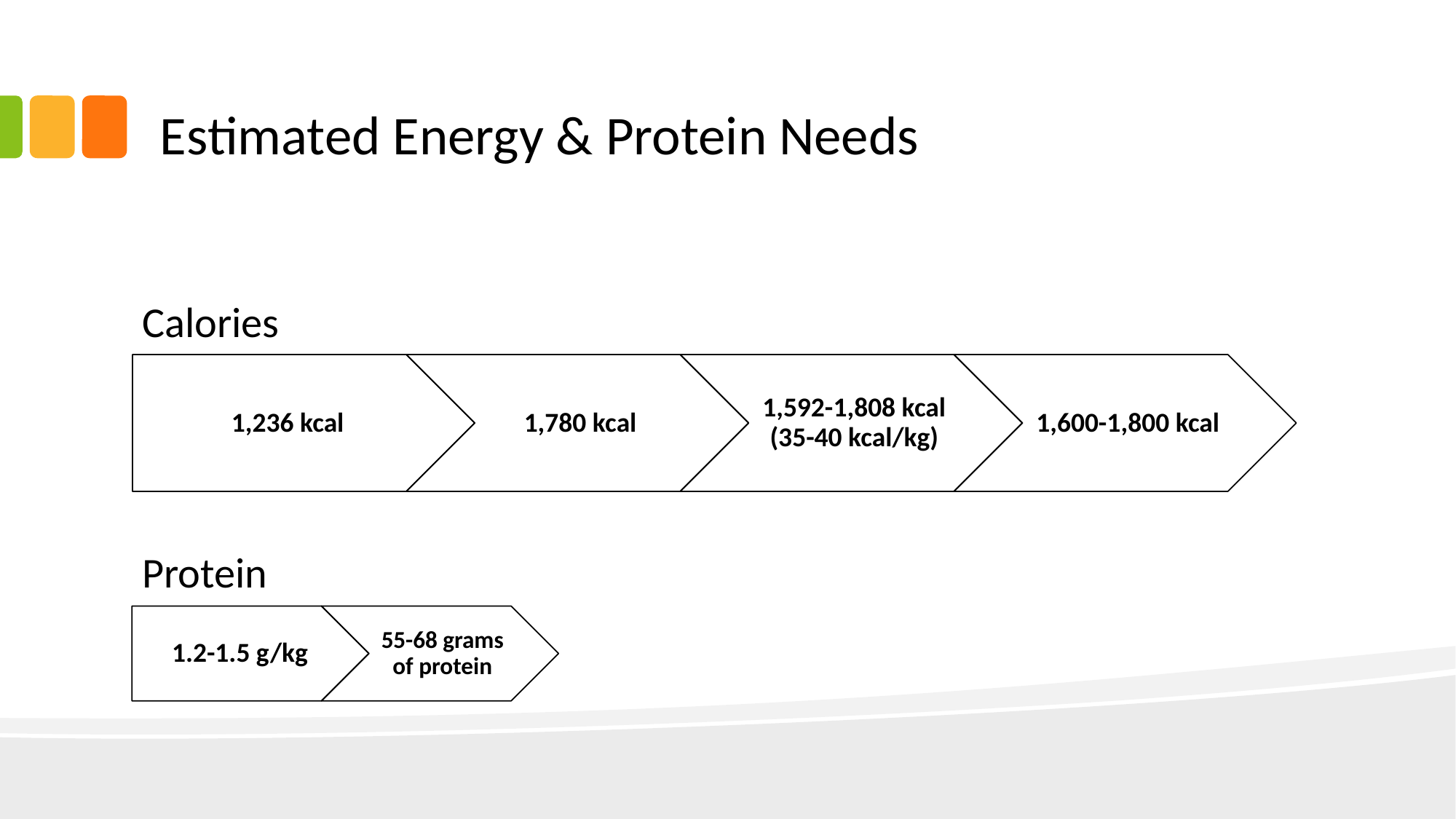

# Estimated Energy & Protein Needs
1,236 kcal
1,780 kcal
1,592-1,808 kcal (35-40 kcal/kg)
1,600-1,800 kcal
Calories
Protein
1.2-1.5 g/kg
55-68 grams of protein